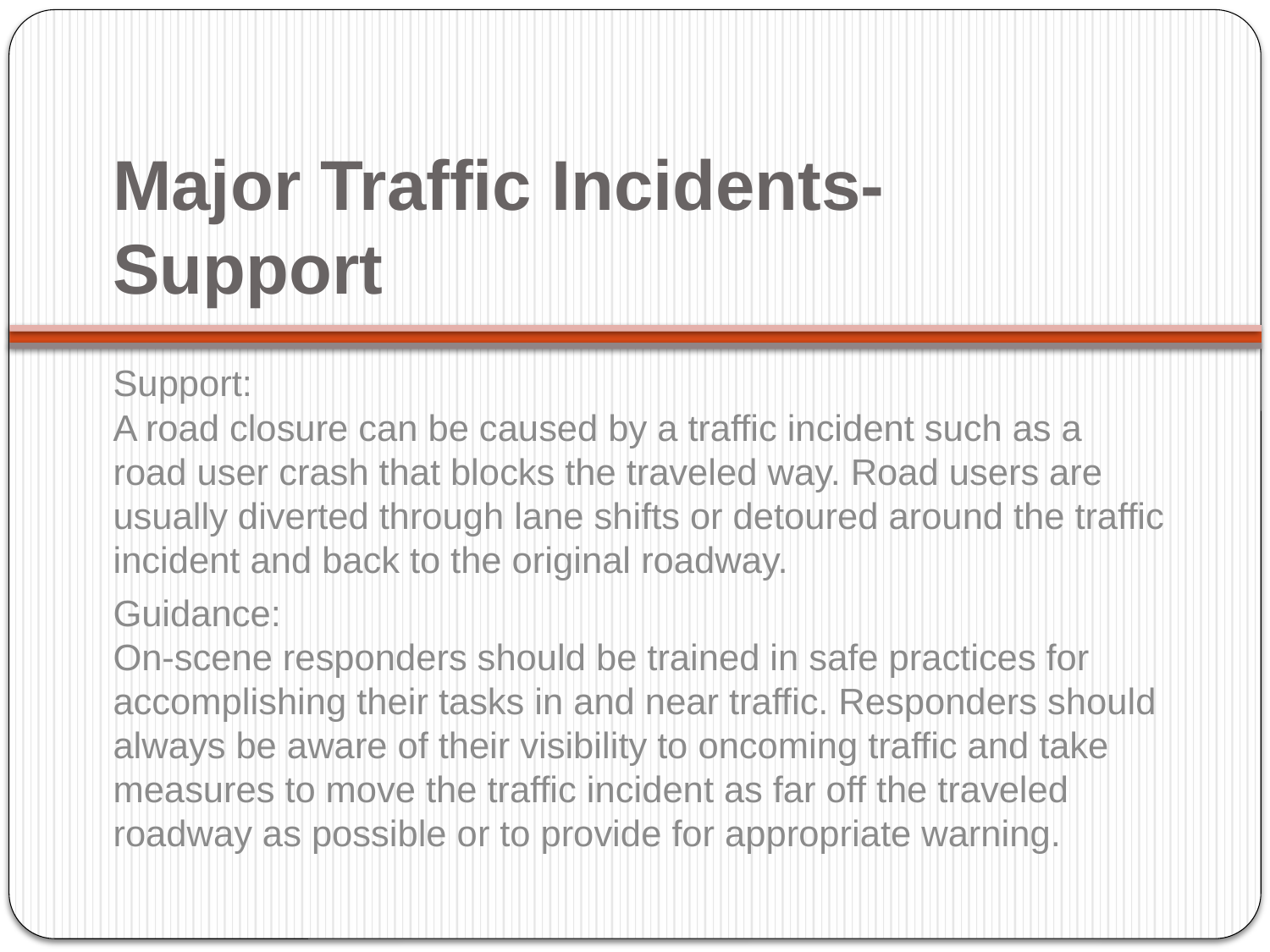

# Major Traffic Incidents- Support
Support:
A road closure can be caused by a traffic incident such as a road user crash that blocks the traveled way. Road users are usually diverted through lane shifts or detoured around the traffic incident and back to the original roadway.
Guidance:
On-scene responders should be trained in safe practices for accomplishing their tasks in and near traffic. Responders should always be aware of their visibility to oncoming traffic and take measures to move the traffic incident as far off the traveled roadway as possible or to provide for appropriate warning.